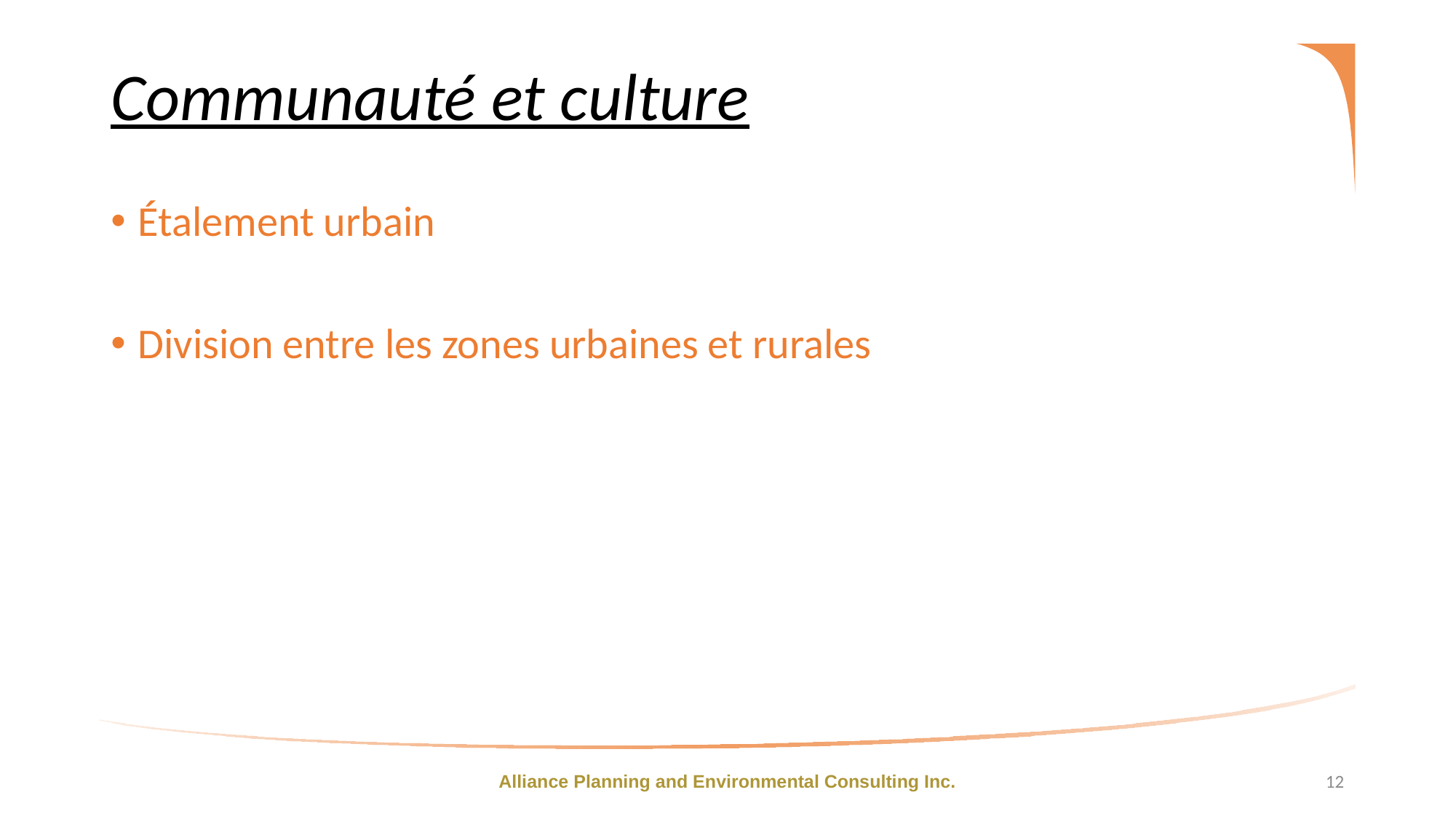

# Communauté et culture
Étalement urbain

Division entre les zones urbaines et rurales

Alliance Planning and Environmental Consulting Inc.
12